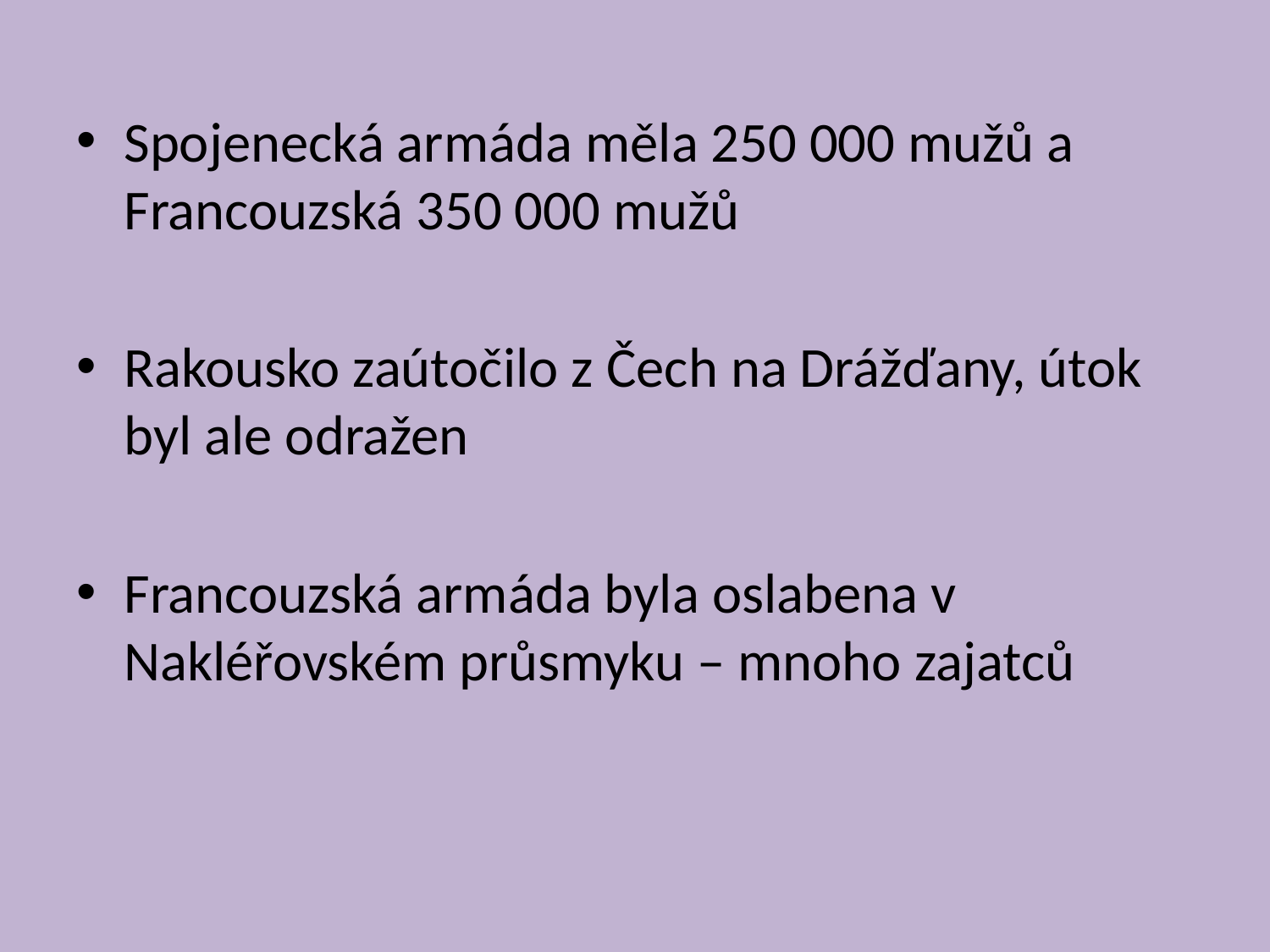

#
Spojenecká armáda měla 250 000 mužů a Francouzská 350 000 mužů

Rakousko zaútočilo z Čech na Drážďany, útok byl ale odražen

Francouzská armáda byla oslabena v Nakléřovském průsmyku – mnoho zajatců